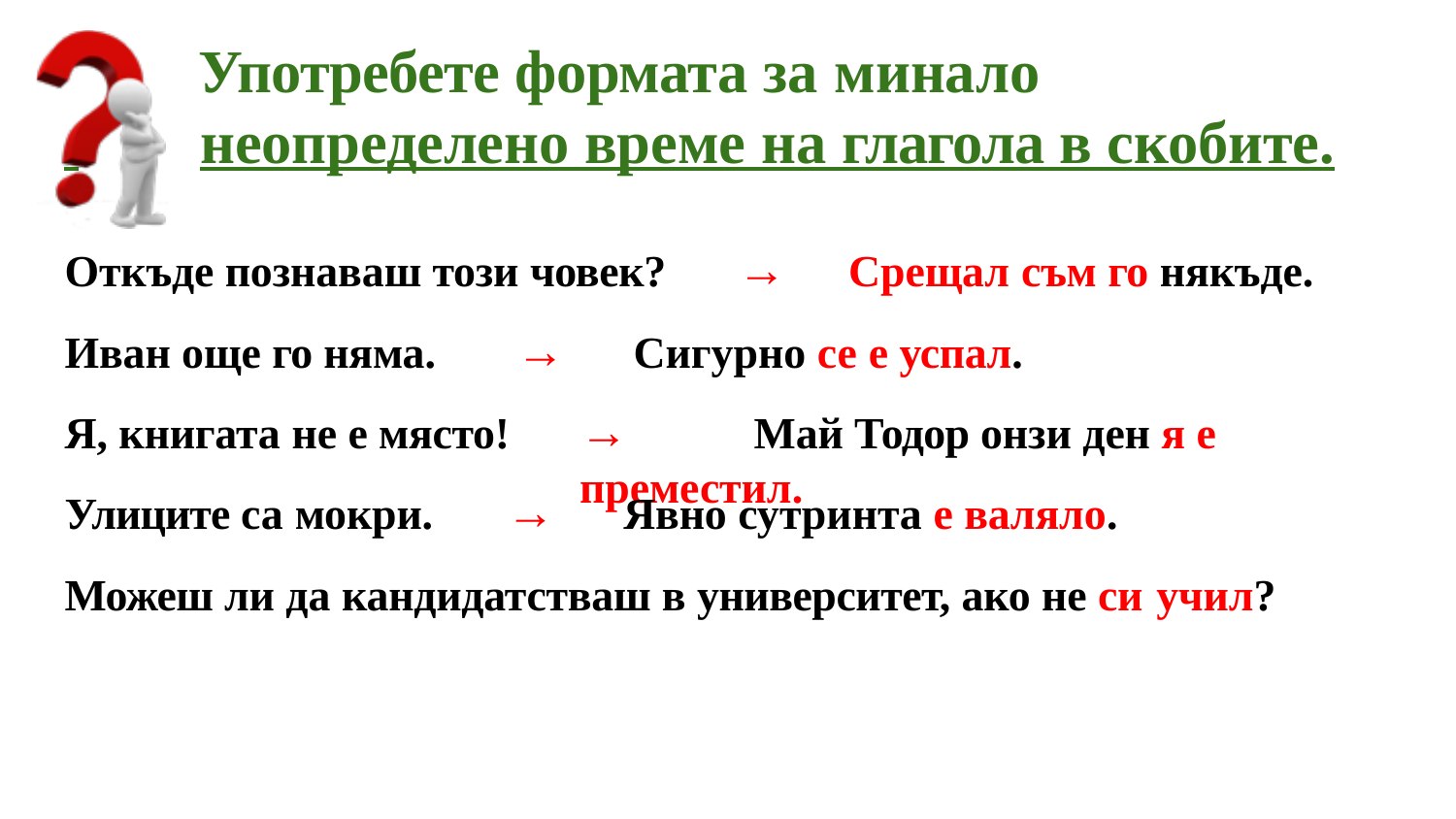

# Употребете формата за минало
 	неопределено време на глагола в скобите.
→	Срещал съм го някъде.
Откъде познаваш този човек?
Иван още го няма.
Я, книгата не е място!
→	Сигурно се е успал.
→	Май Тодор онзи ден я е преместил.
→	Явно сутринта е валяло.
Улиците са мокри.
Можеш ли да кандидатстваш в университет, ако не си учил?